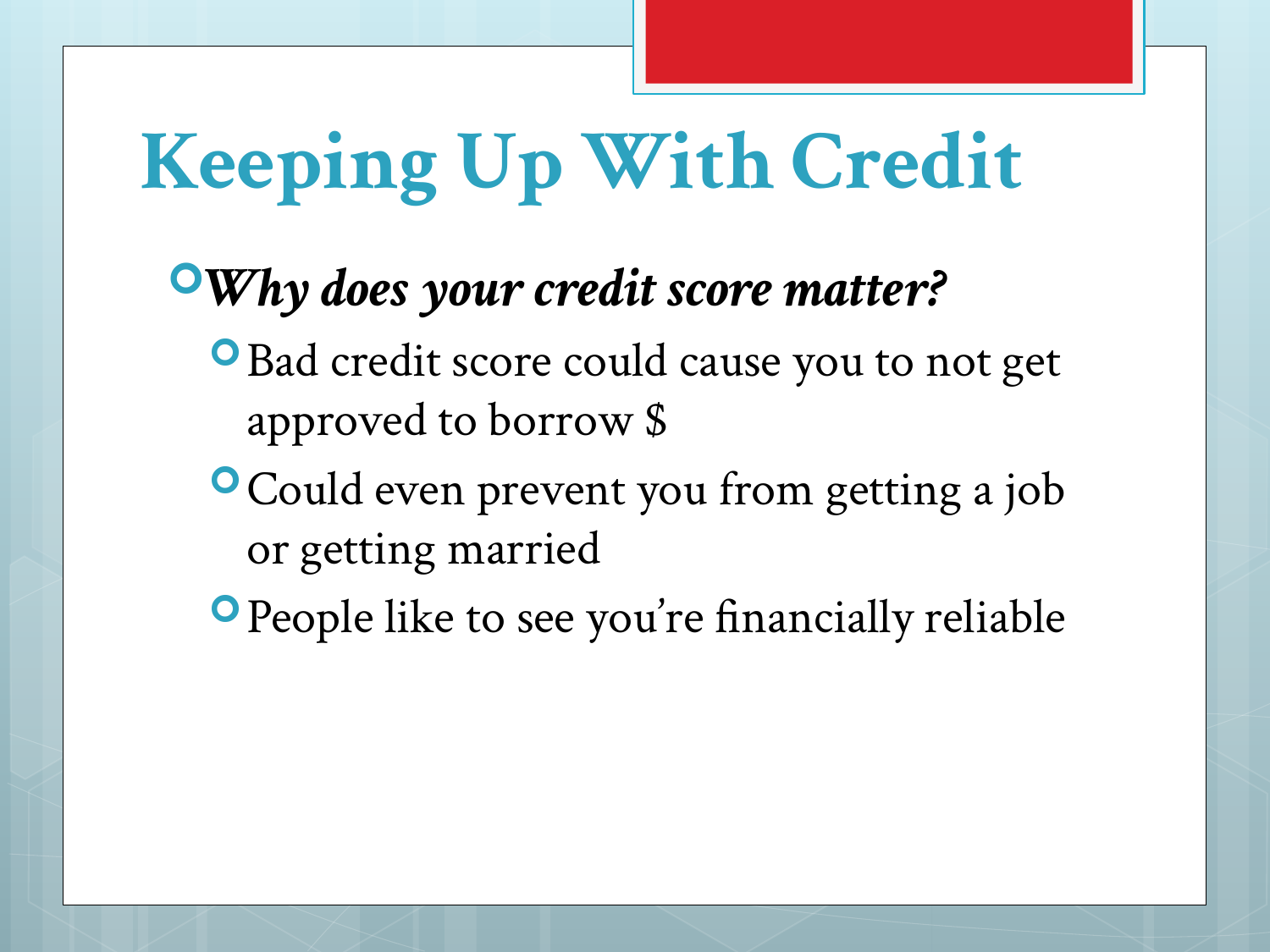

# Keeping Up With Credit
Why does your credit score matter?
Bad credit score could cause you to not get approved to borrow $
Could even prevent you from getting a job or getting married
People like to see you’re financially reliable